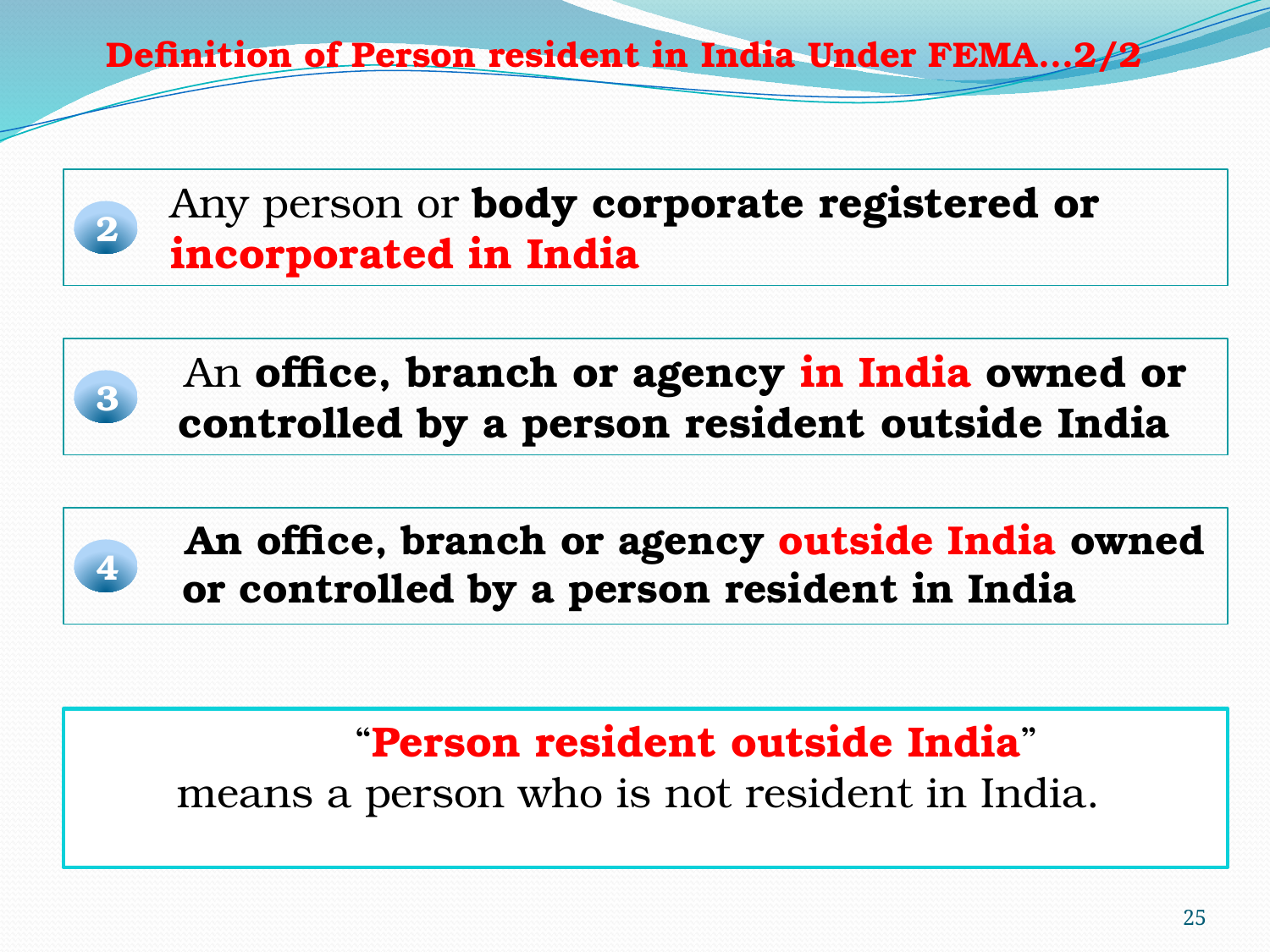

Definition of Person resident in India Under FEMA...2/2
       Any person or body corporate registered or incorporated in India
2
        An office, branch or agency in India owned or   controlled by a person resident outside India
3
        An office, branch or agency outside India owned or controlled by a person resident in India
4
        “Person resident outside India”
means a person who is not resident in India.

25